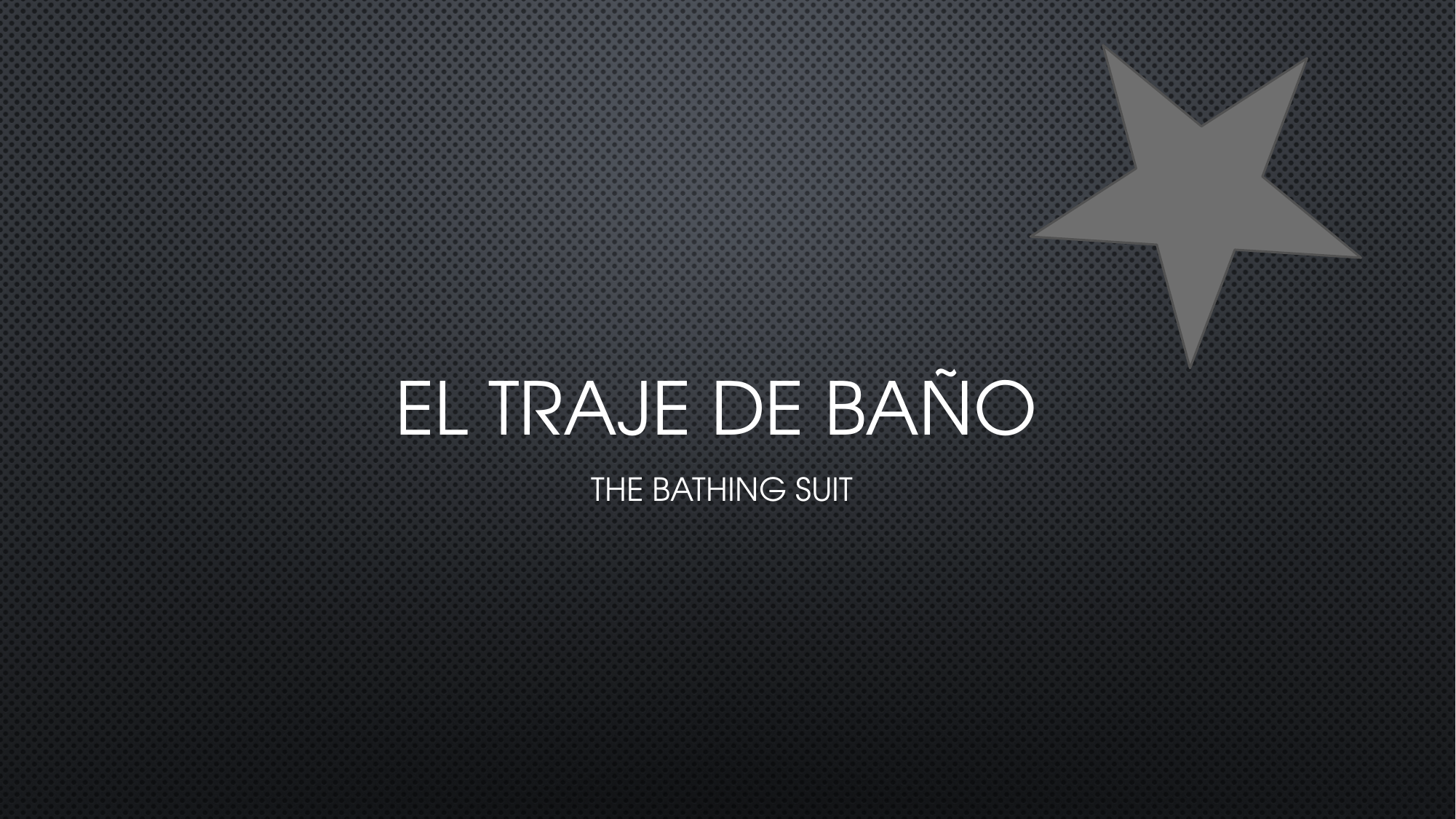

# El traje de baño
The bathing suit